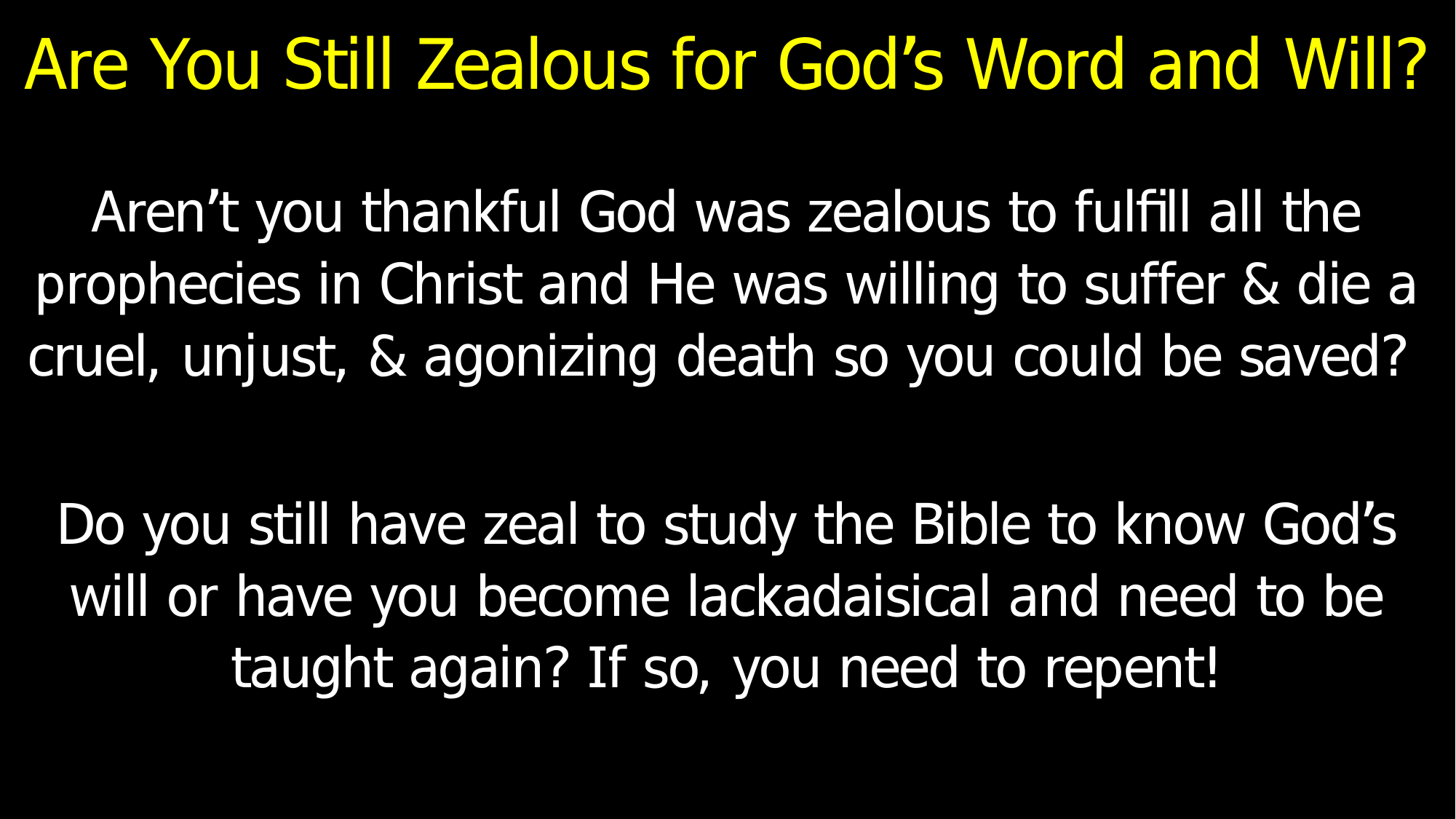

# Are You Still Zealous for God’s Word and Will?

Aren’t you thankful God was zealous to fulfill all the prophecies in Christ and He was willing to suffer & die a cruel, unjust, & agonizing death so you could be saved?

Do you still have zeal to study the Bible to know God’s will or have you become lackadaisical and need to be taught again? If so, you need to repent!